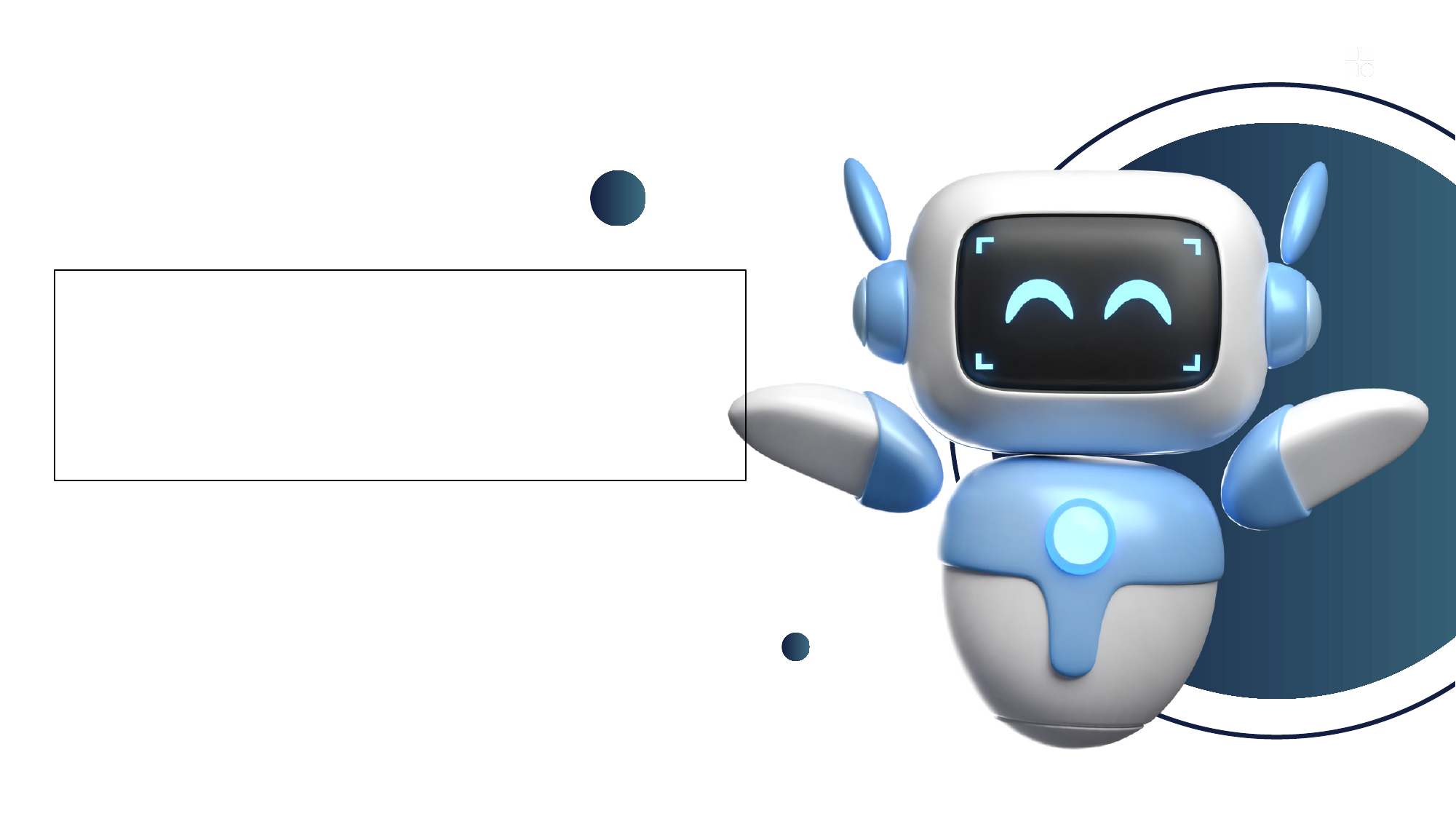

Tổng kết và Giải đáp thắc mắc